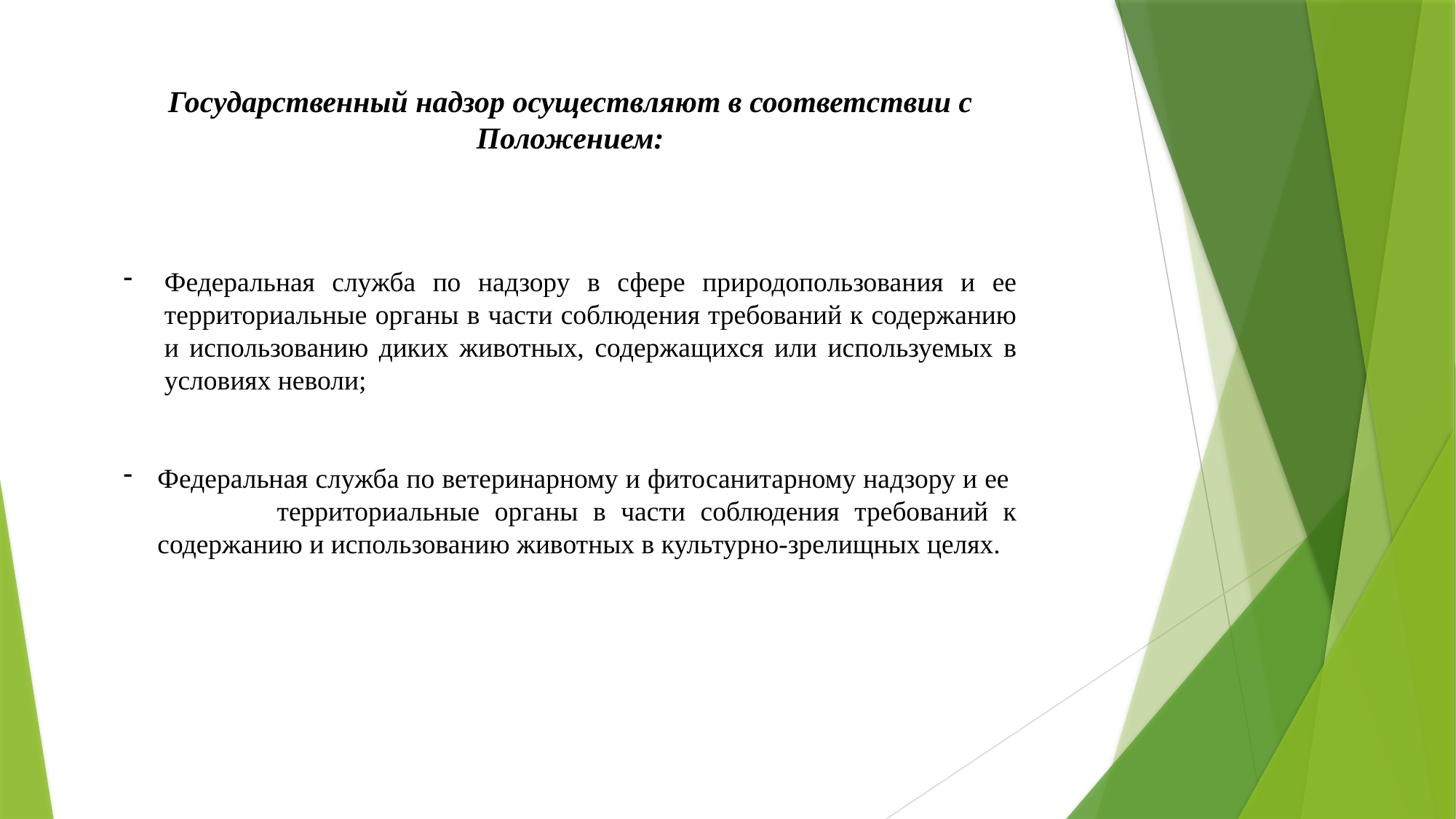

Государственный надзор осуществляют в соответствии с Положением:

Федеральная служба по надзору в сфере природопользования и ее территориальные органы в части соблюдения требований к содержанию и использованию диких животных, содержащихся или используемых в условиях неволи;

Федеральная служба по ветеринарному и фитосанитарному надзору и ее          территориальные органы в части соблюдения требований к содержанию и использованию животных в культурно-зрелищных целях.